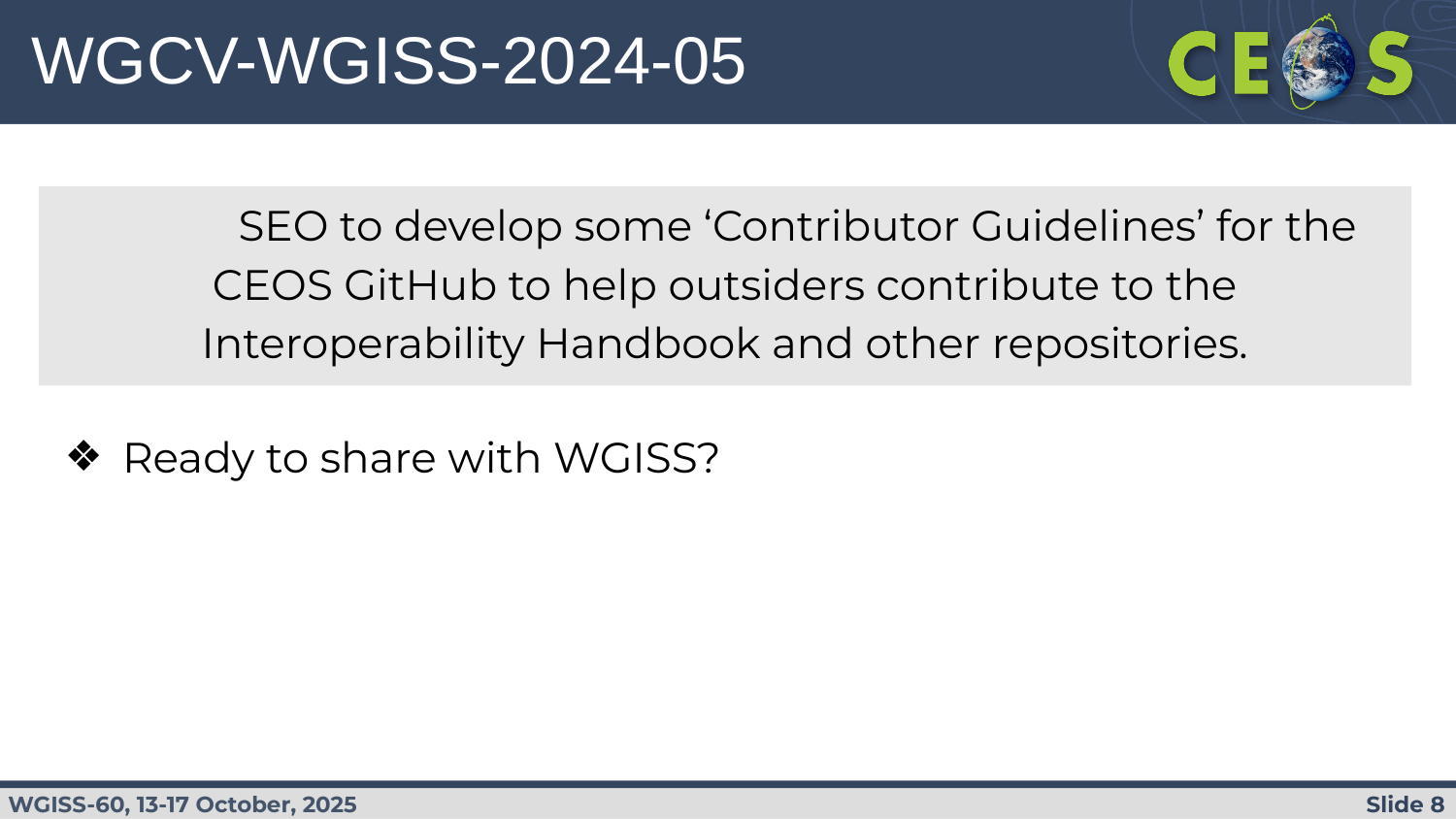

# WGCV-WGISS-2024-05
	SEO to develop some ‘Contributor Guidelines’ for the CEOS GitHub to help outsiders contribute to the Interoperability Handbook and other repositories.
Ready to share with WGISS?